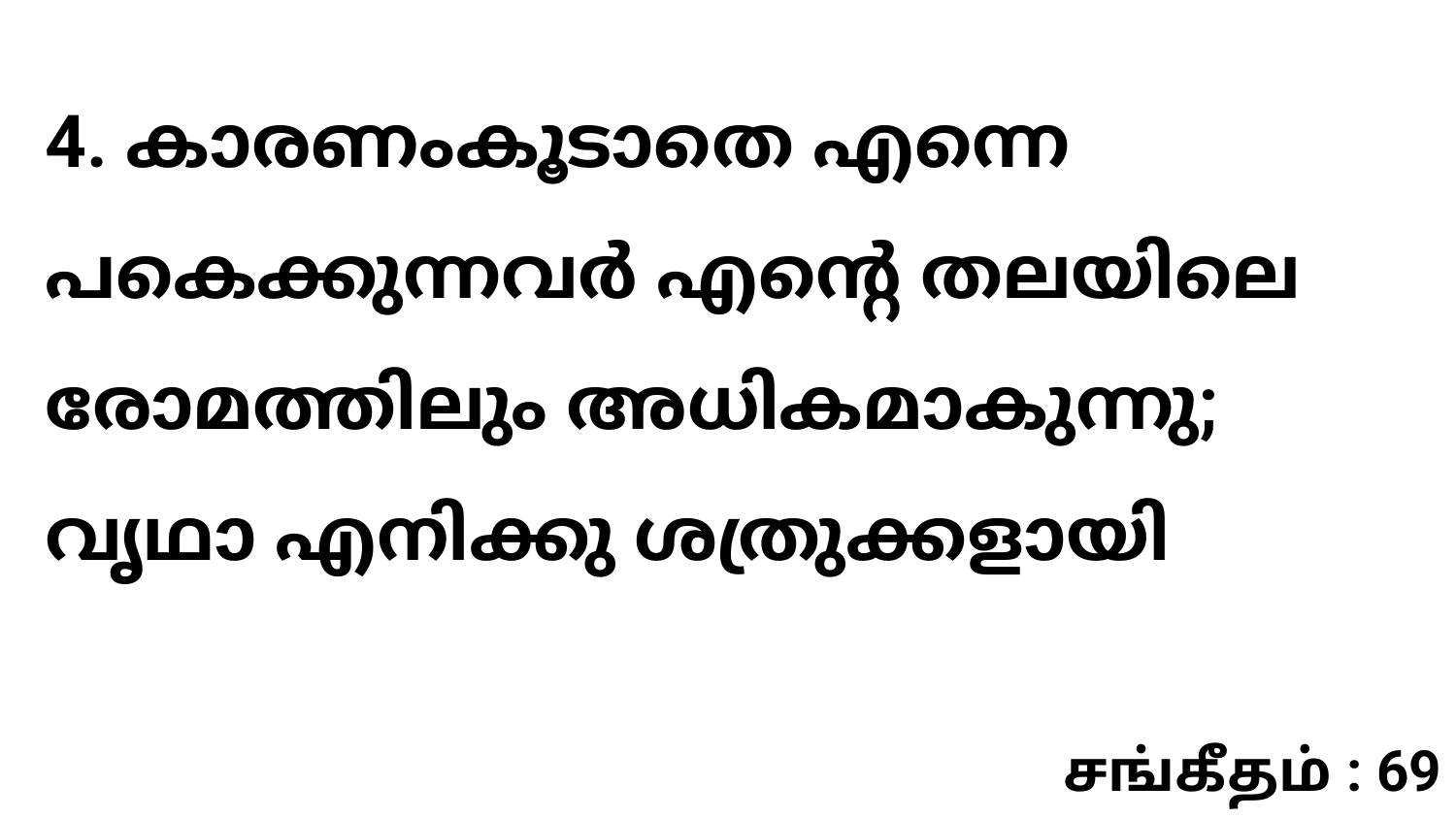

4. കാരണംകൂടാതെ എന്നെ പകെക്കുന്നവർ എന്റെ തലയിലെ രോമത്തിലും അധികമാകുന്നു; വൃഥാ എനിക്കു ശത്രുക്കളായി
சங்கீதம் : 69